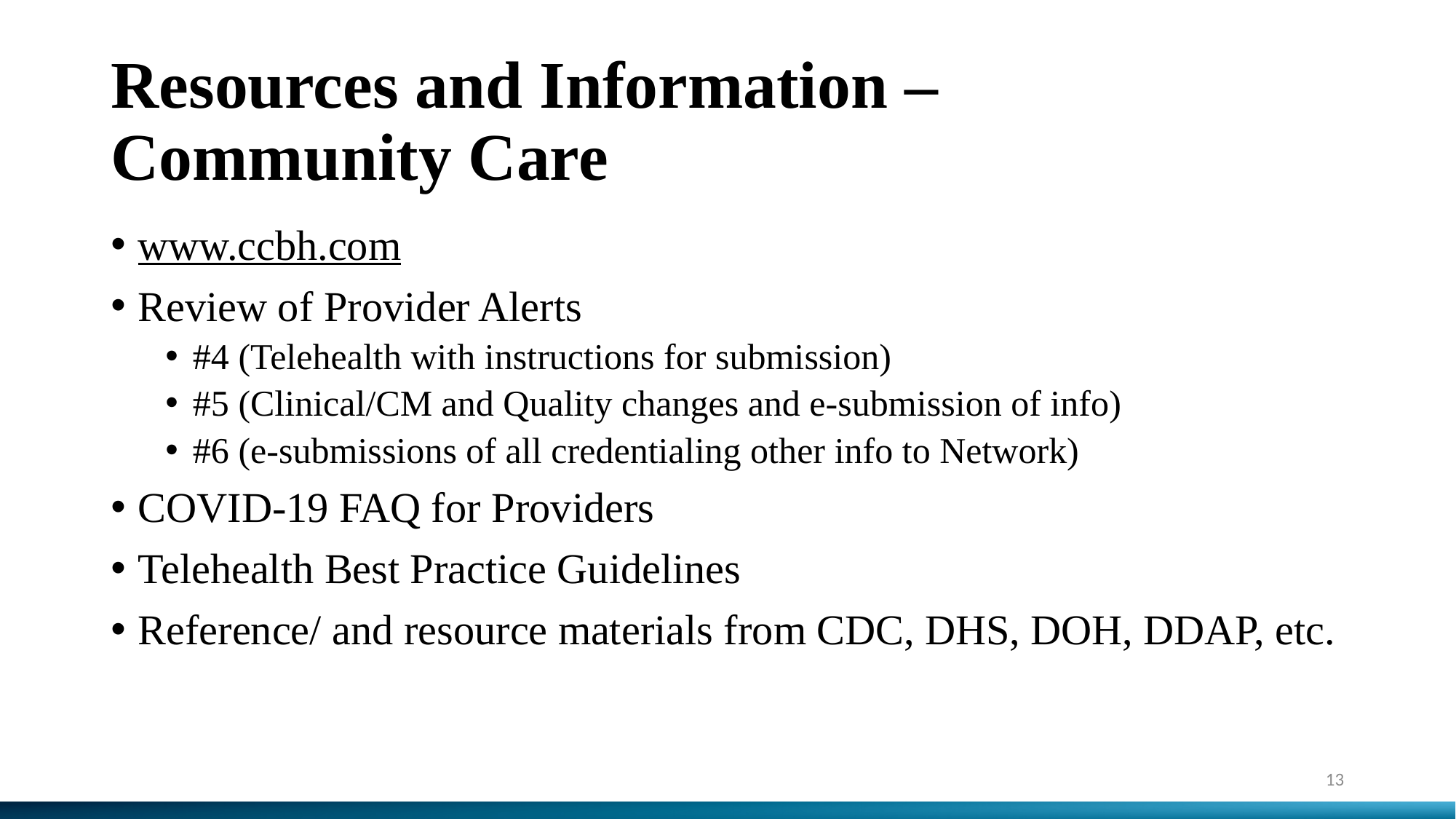

# Resources and Information – Community Care
www.ccbh.com
Review of Provider Alerts
#4 (Telehealth with instructions for submission)
#5 (Clinical/CM and Quality changes and e-submission of info)
#6 (e-submissions of all credentialing other info to Network)
COVID-19 FAQ for Providers
Telehealth Best Practice Guidelines
Reference/ and resource materials from CDC, DHS, DOH, DDAP, etc.

13